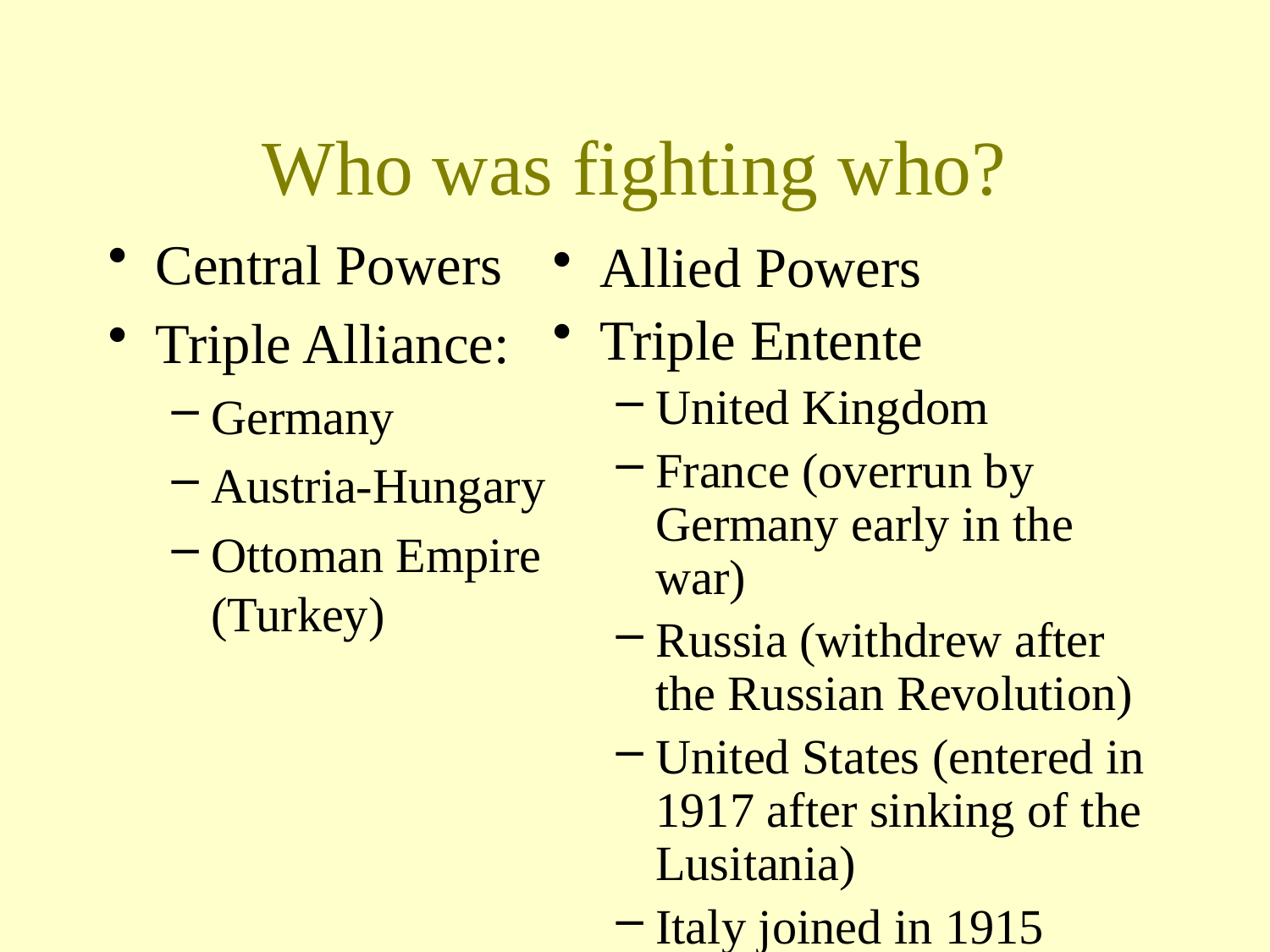

# Who was fighting who?
Central Powers
Triple Alliance:
Germany
Austria-Hungary
Ottoman Empire (Turkey)
Allied Powers
Triple Entente
United Kingdom
France (overrun by Germany early in the war)
Russia (withdrew after the Russian Revolution)
United States (entered in 1917 after sinking of the Lusitania)
Italy joined in 1915